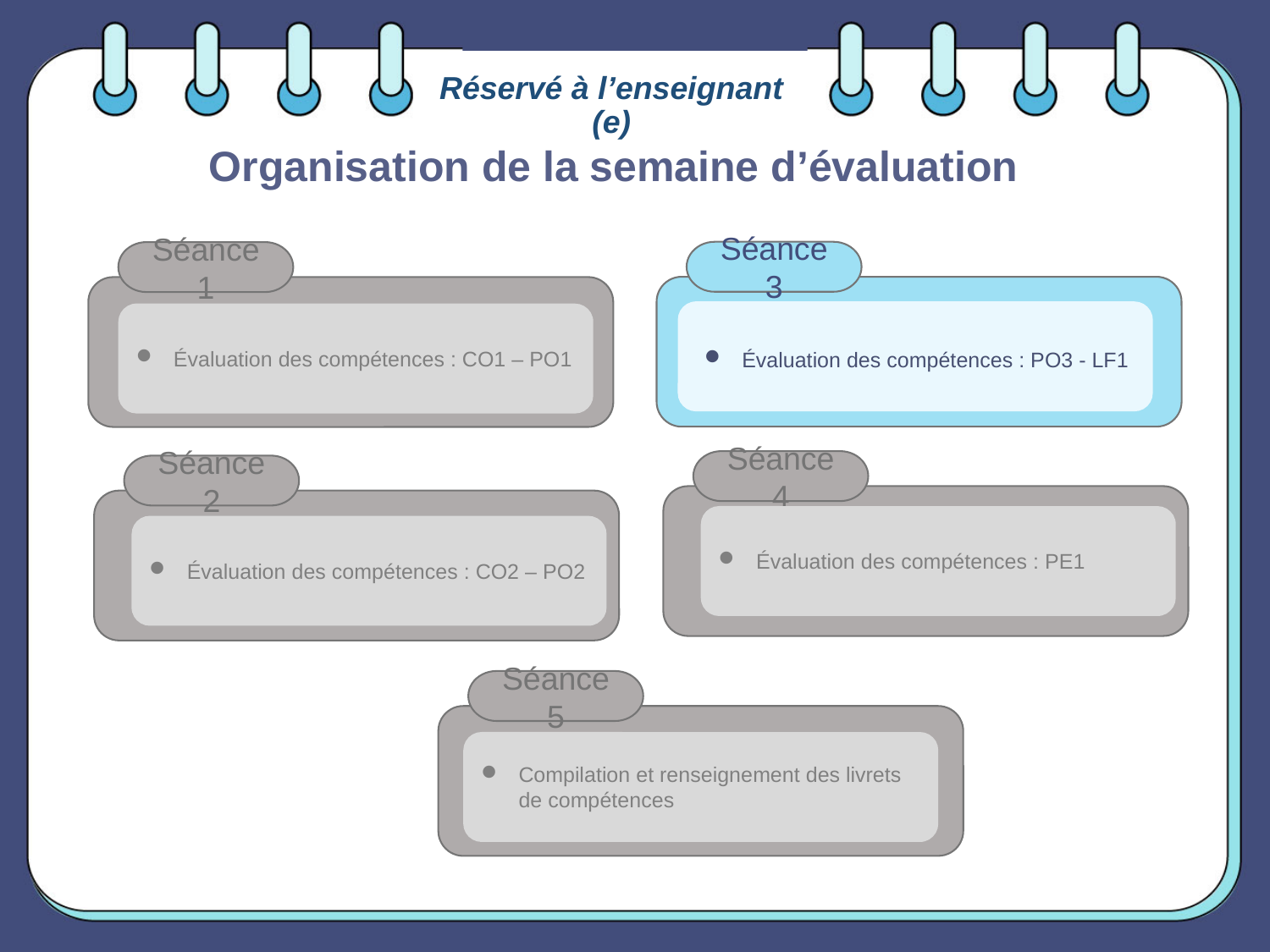

Réservé à l’enseignant (e)
# Organisation de la semaine d’évaluation
Séance 3
Séance 1

Évaluation des compétences : CO1 – PO1
Évaluation des compétences : PO3 - LF1
Séance 4
Séance 2

Évaluation des compétences : PE1
Évaluation des compétences : CO2 – PO2
Séance 5

Compilation et renseignement des livrets de compétences